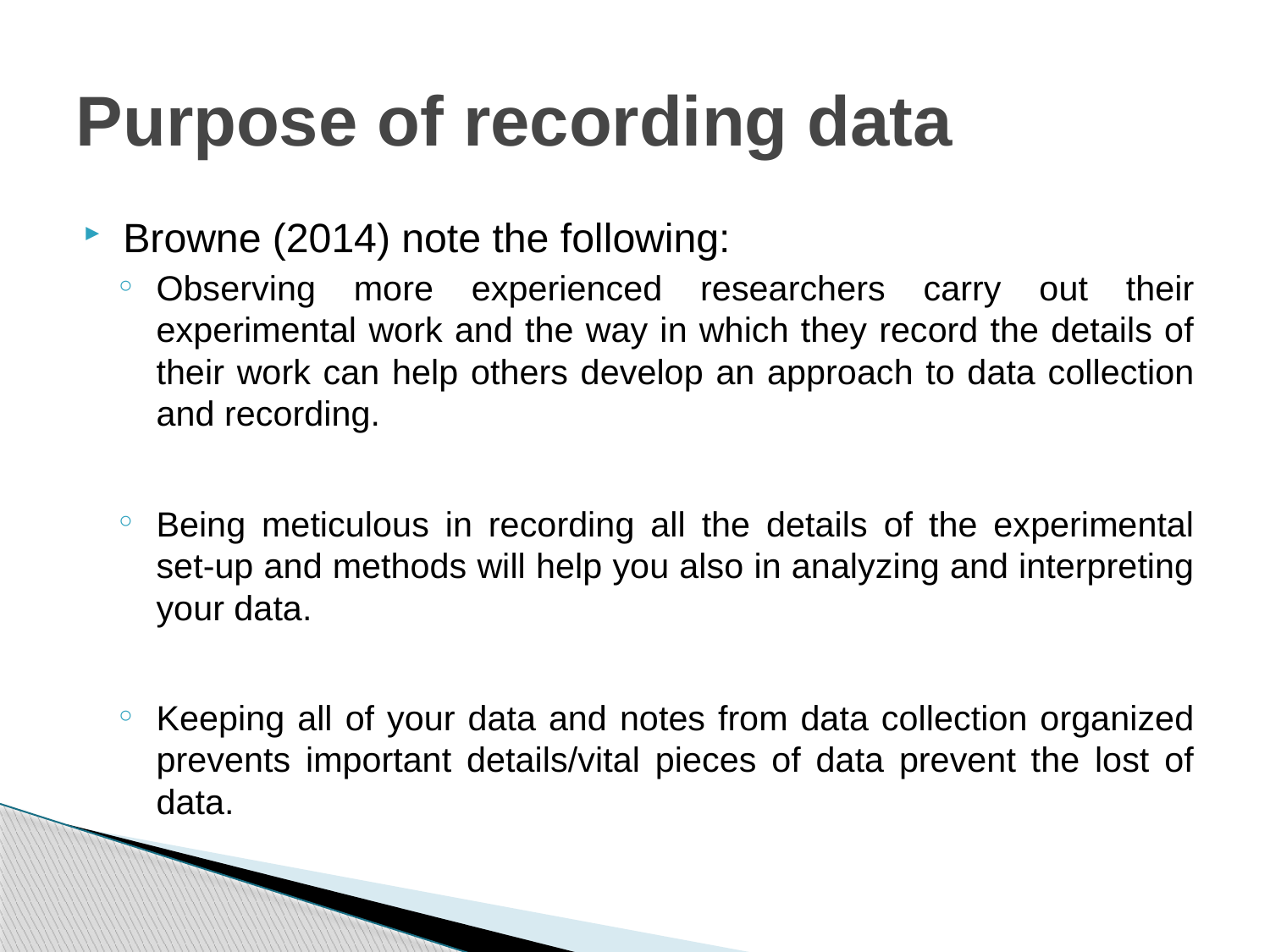

# Purpose of recording data
Browne (2014) note the following:
Observing more experienced researchers carry out their experimental work and the way in which they record the details of their work can help others develop an approach to data collection and recording.

Being meticulous in recording all the details of the experimental set-up and methods will help you also in analyzing and interpreting your data.

Keeping all of your data and notes from data collection organized prevents important details/vital pieces of data prevent the lost of data.